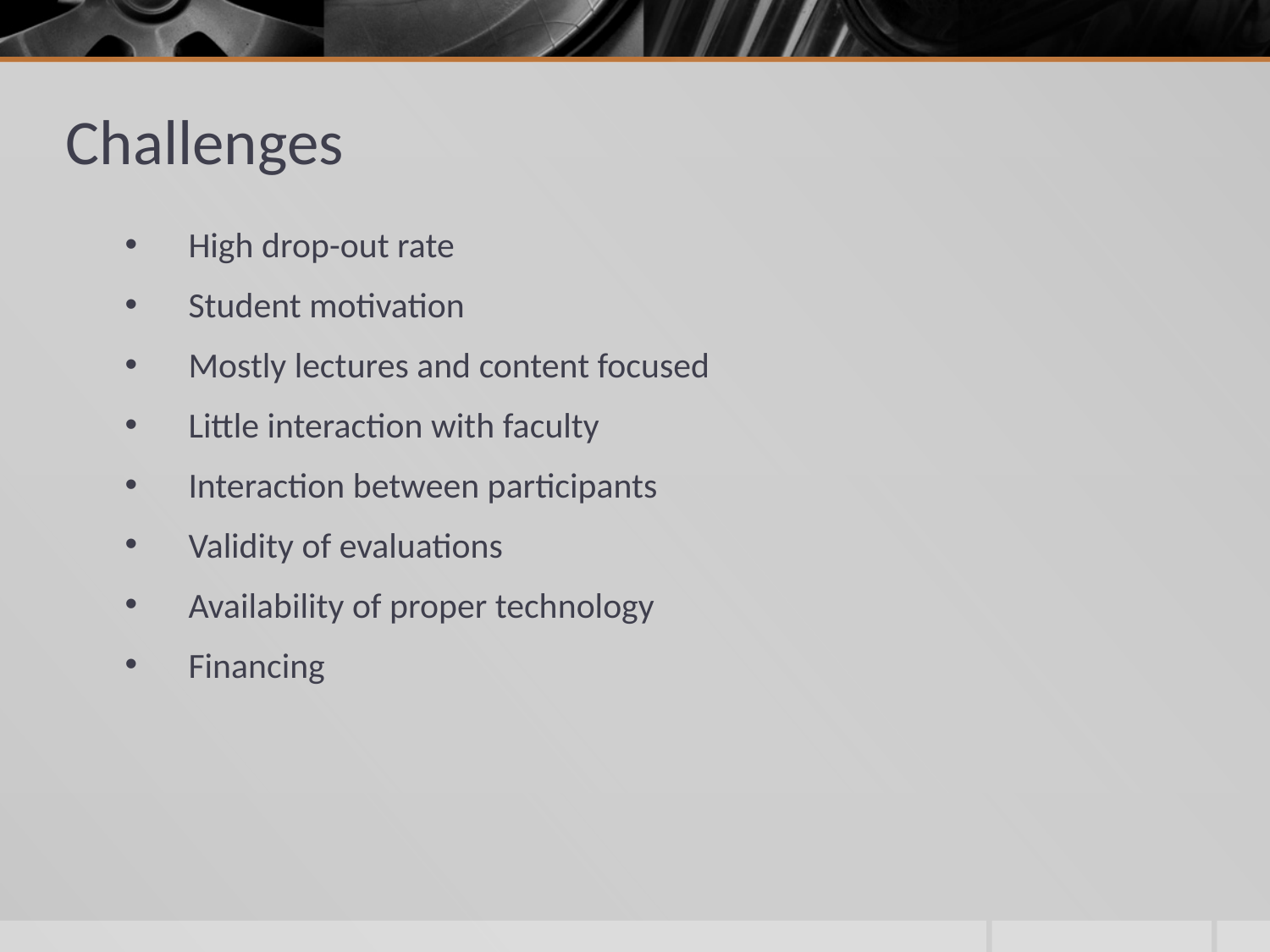

# Challenges
High drop-out rate
Student motivation
Mostly lectures and content focused
Little interaction with faculty
Interaction between participants
Validity of evaluations
Availability of proper technology
Financing